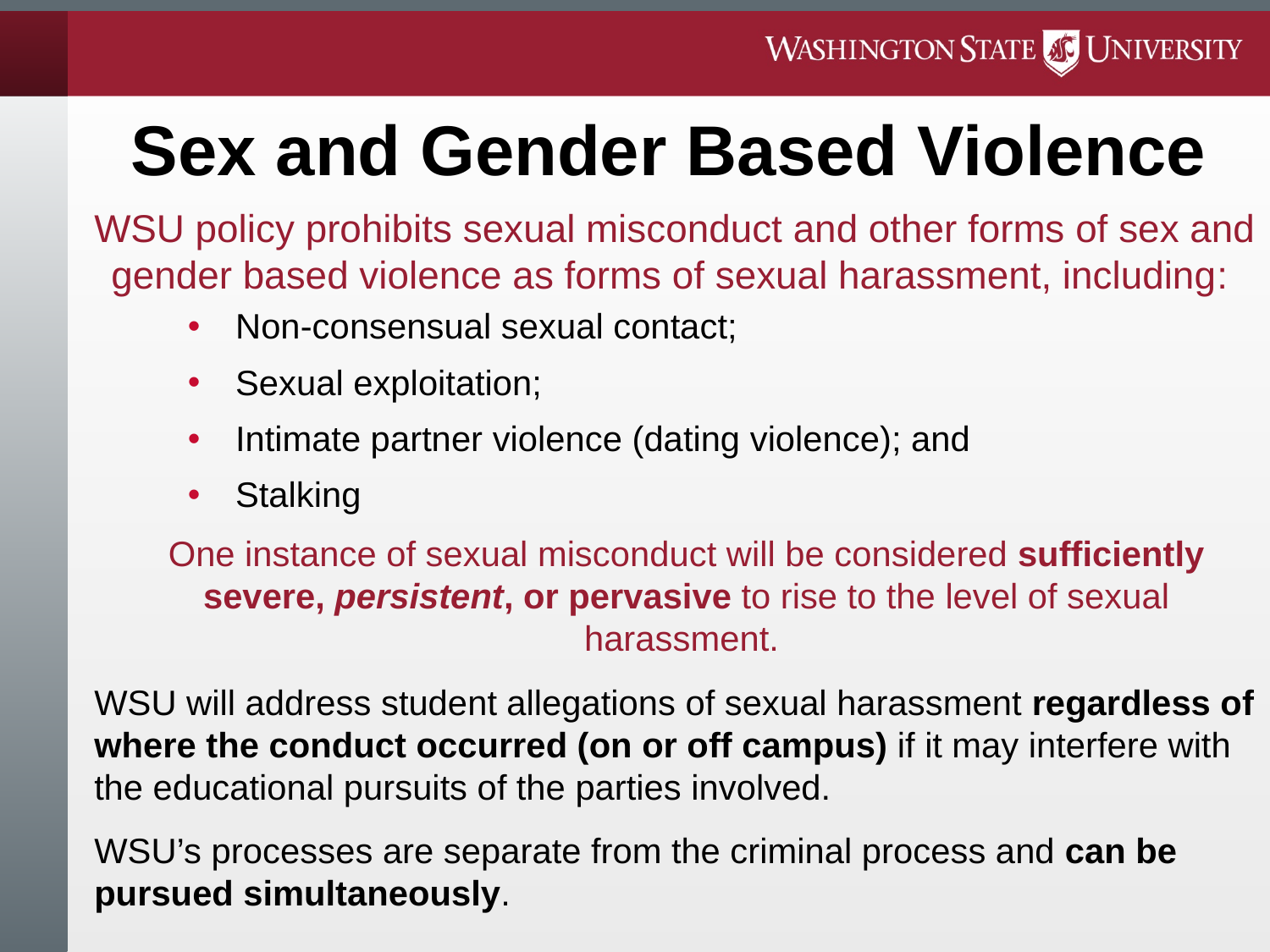

# Sex and Gender Based Violence
WSU policy prohibits sexual misconduct and other forms of sex and gender based violence as forms of sexual harassment, including:
Non-consensual sexual contact;
Sexual exploitation;
Intimate partner violence (dating violence); and
Stalking
One instance of sexual misconduct will be considered sufficiently severe, persistent, or pervasive to rise to the level of sexual harassment.

WSU will address student allegations of sexual harassment regardless of where the conduct occurred (on or off campus) if it may interfere with the educational pursuits of the parties involved.
WSU’s processes are separate from the criminal process and can be pursued simultaneously.